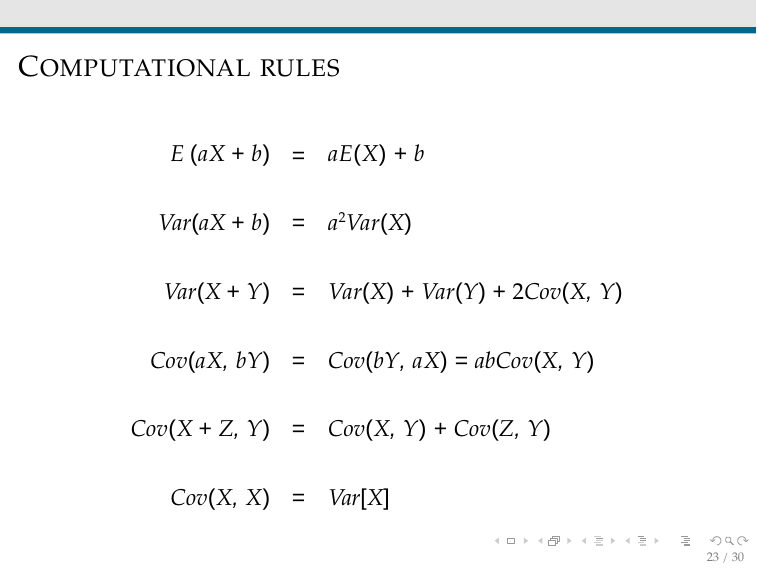

COMPUTATIONAL RULES
| E (aX + b) | = | aE(X) + b |
| --- | --- | --- |
| Var(aX + b) | = | a2Var(X) |
| Var(X + Y) | = | Var(X) + Var(Y) + 2Cov(X, Y) |
| Cov(aX, bY) | = | Cov(bY, aX) = abCov(X, Y) |
| Cov(X + Z, Y) | = | Cov(X, Y) + Cov(Z, Y) |
| Cov(X, X) | = | Var[X] |
23 / 30